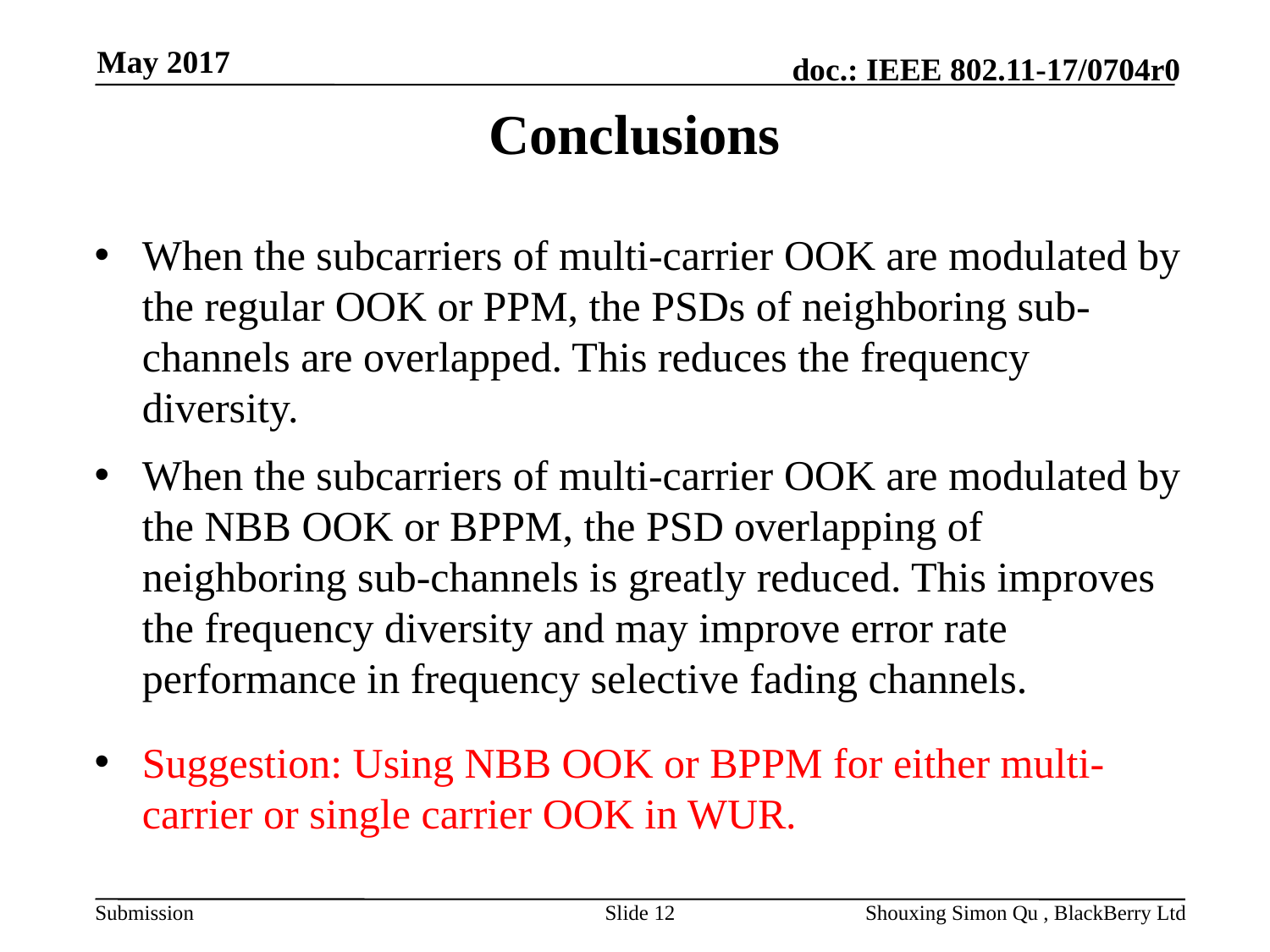

May 2017
# Conclusions
When the subcarriers of multi-carrier OOK are modulated by the regular OOK or PPM, the PSDs of neighboring sub-channels are overlapped. This reduces the frequency diversity.

When the subcarriers of multi-carrier OOK are modulated by the NBB OOK or BPPM, the PSD overlapping of neighboring sub-channels is greatly reduced. This improves the frequency diversity and may improve error rate performance in frequency selective fading channels.

Suggestion: Using NBB OOK or BPPM for either multi-carrier or single carrier OOK in WUR.
Slide 12
Shouxing Simon Qu , BlackBerry Ltd